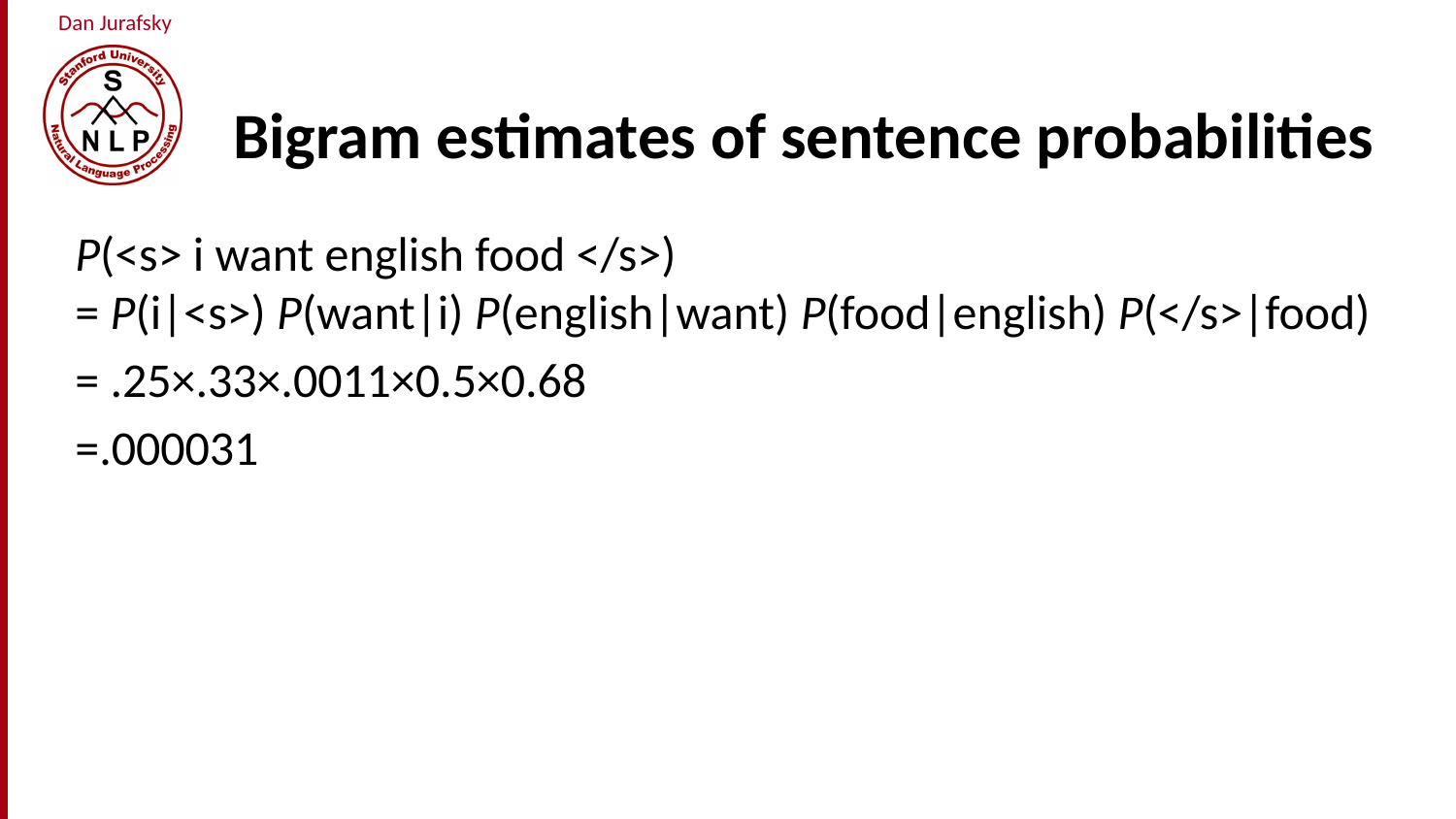

# Bigram estimates of sentence probabilities
P(<s> i want english food </s>)
= P(i|<s>) P(want|i) P(english|want) P(food|english) P(</s>|food)
= .25×.33×.0011×0.5×0.68
=.000031